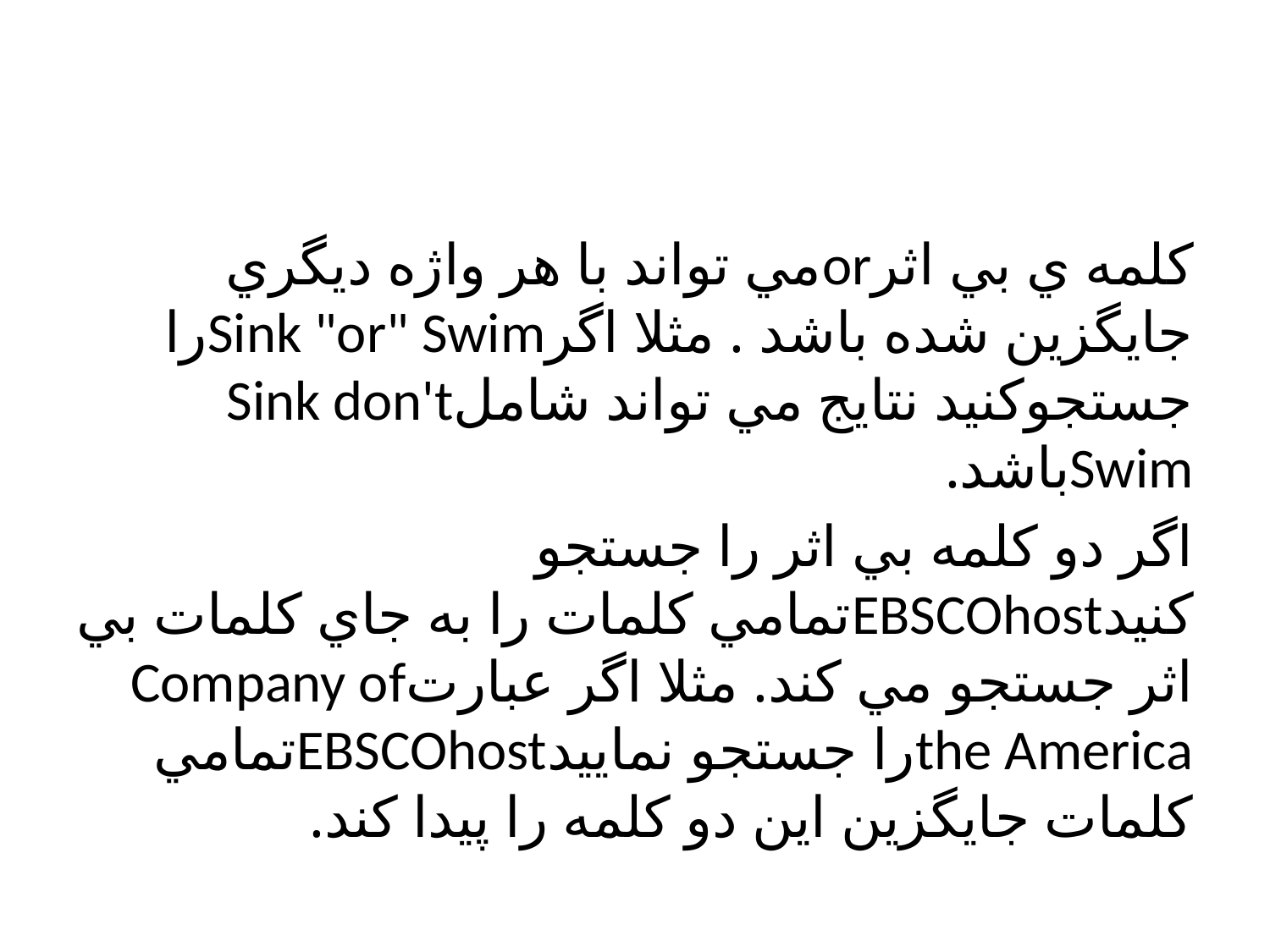

#
كلمه ي بي اثرorمي تواند با هر واژه ديگري جايگزين شده باشد . مثلا اگرSink "or" Swimرا جستجوكنيد نتايج مي تواند شاملSink don't Swimباشد.
اگر دو كلمه بي اثر را جستجو كنيدEBSCOhostتمامي كلمات را به جاي كلمات بي اثر جستجو مي كند. مثلا اگر عبارتCompany of the Americaرا جستجو نماييدEBSCOhostتمامي كلمات جايگزين اين دو كلمه را پیدا کند.